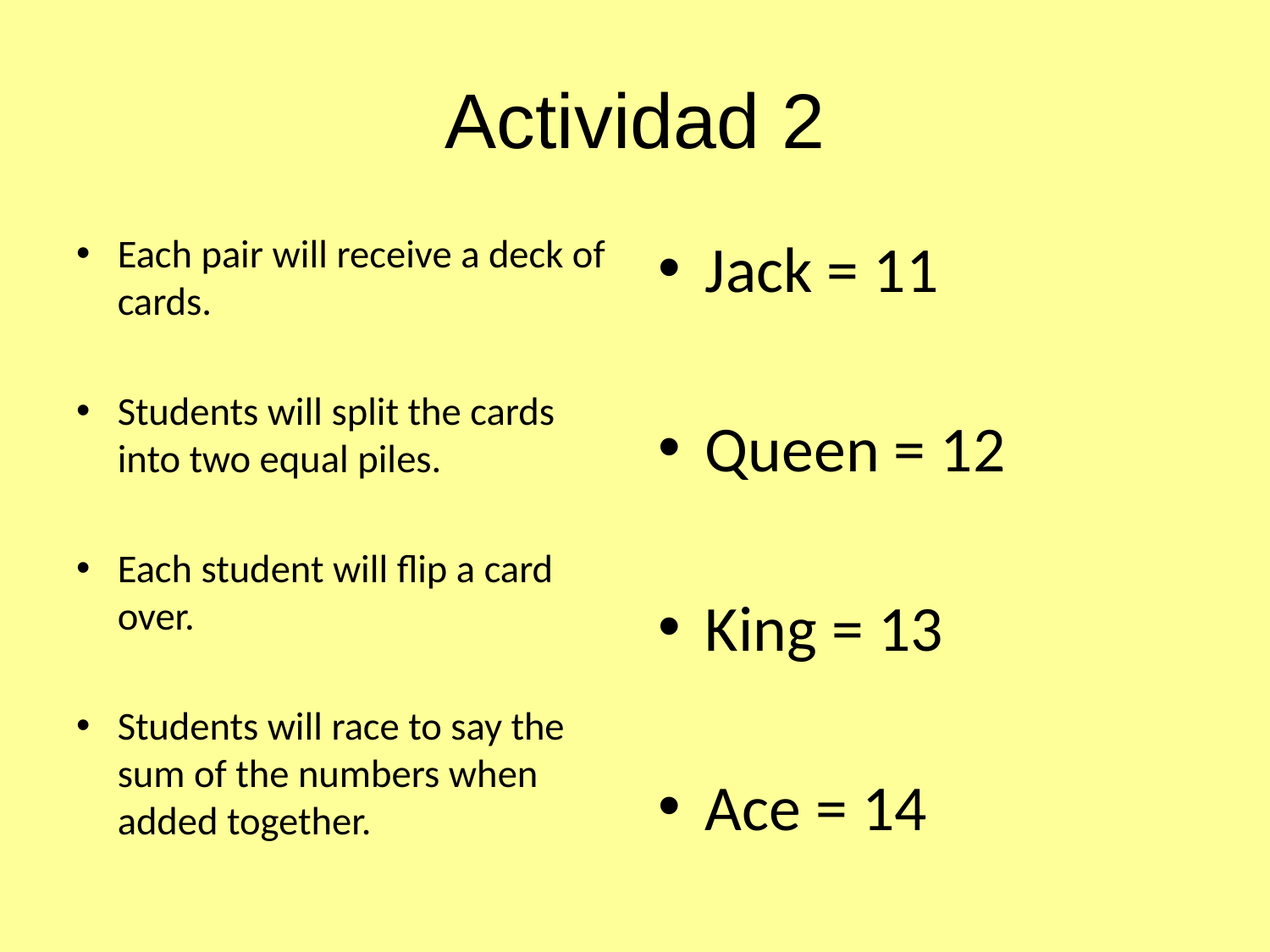

# Actividad 2
Each pair will receive a deck of cards.

Students will split the cards into two equal piles.

Each student will flip a card over.

Students will race to say the sum of the numbers when added together.

Jack = 11

Queen = 12

King = 13

Ace = 14